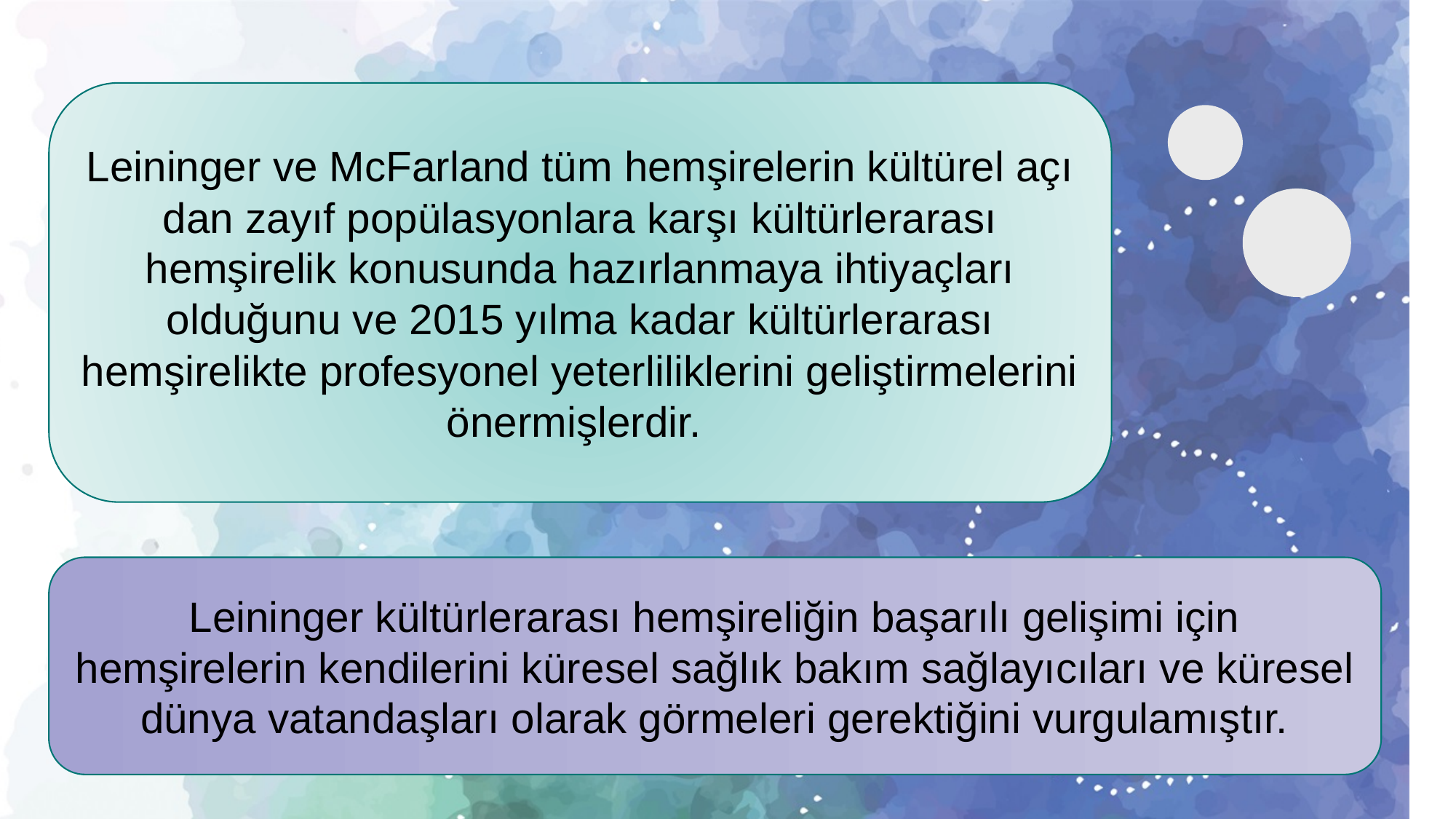

Leininger ve McFarland tüm hemşirelerin kültürel açı­dan zayıf popülasyonlara karşı kültürlerarası hemşirelik ko­nusunda hazırlanmaya ihtiyaçları olduğunu ve 2015 yılma kadar kültürlerarası hemşirelikte profesyonel yeterliliklerini geliştirmelerini önermişlerdir.

Leininger kültürlerarası hemşireliğin başarılı gelişimi için hemşirelerin kendilerini küre­sel sağlık bakım sağlayıcıları ve küresel dünya vatandaşları olarak görmeleri gerektiğini vurgulamıştır.